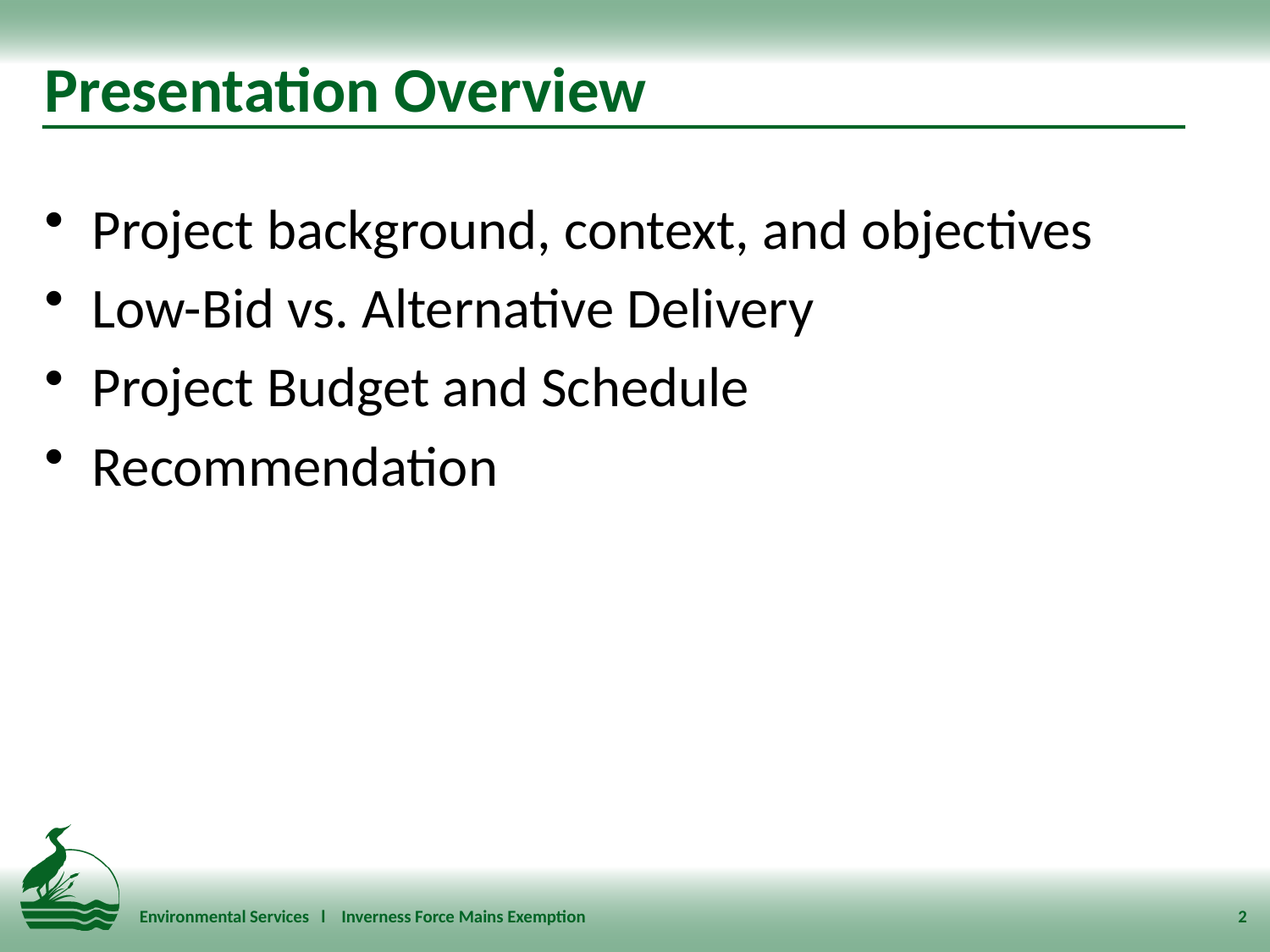

# Presentation Overview
Project background, context, and objectives
Low-Bid vs. Alternative Delivery
Project Budget and Schedule
Recommendation